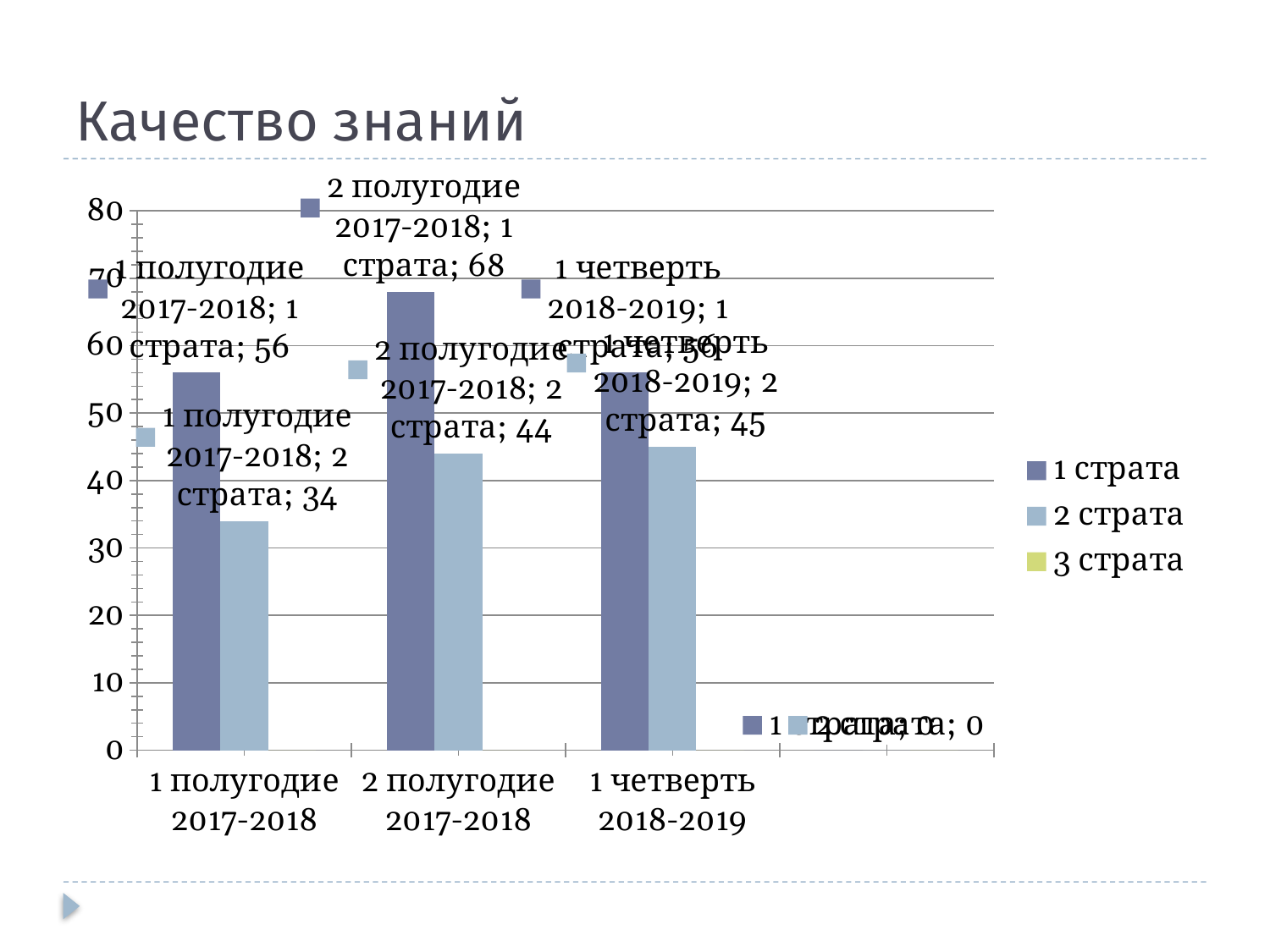

# Качество знаний

### Chart

| Category | 1 страта | 2 страта | 3 страта |
|---|---|---|---|
| 1 полугодие 2017-2018 | 56.0 | 34.0 | 0.0 |
| 2 полугодие 2017-2018 | 68.0 | 44.0 | 0.0 |
| 1 четверть 2018-2019 | 56.0 | 45.0 | 0.0 |